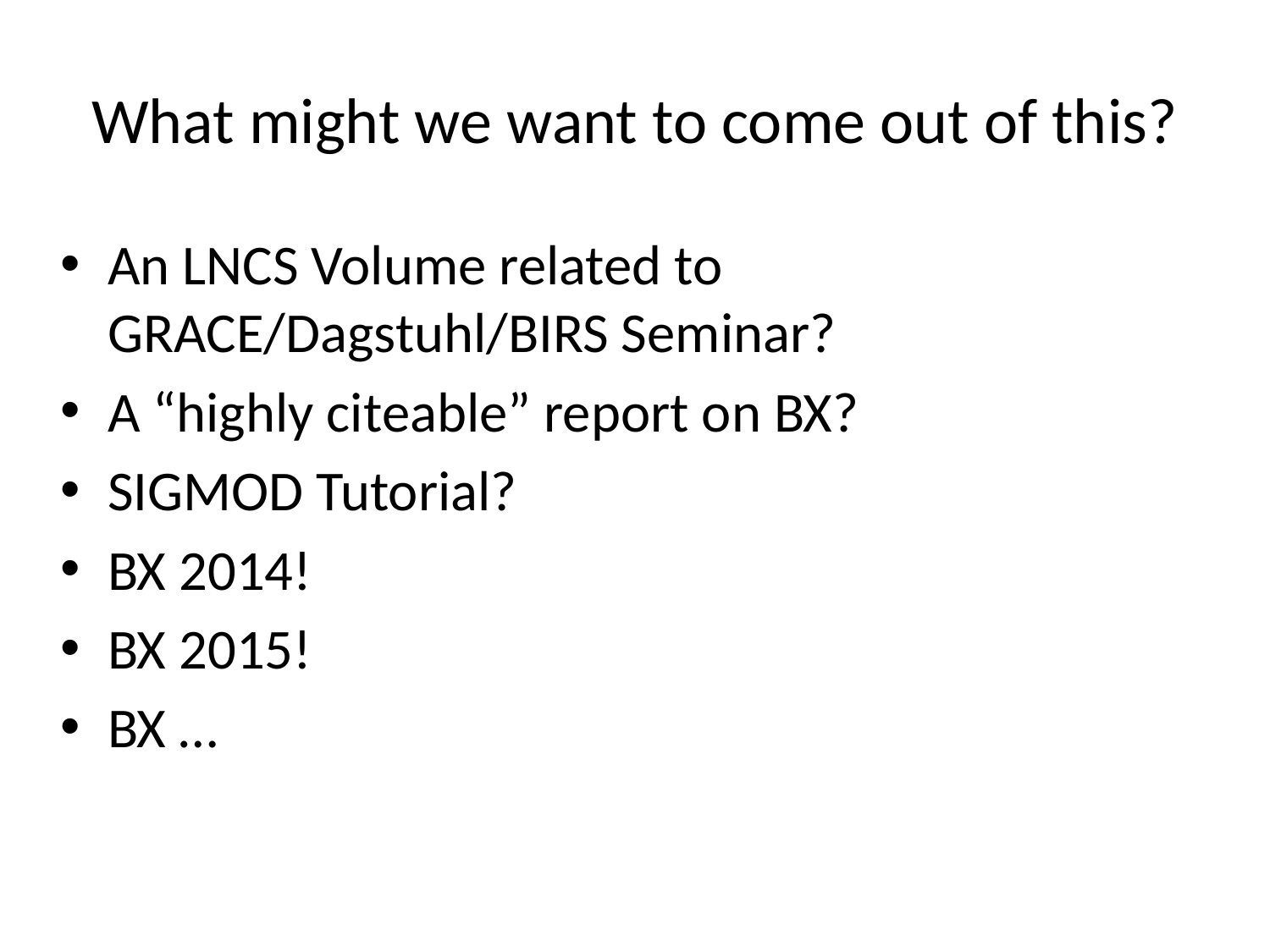

# What might we want to come out of this?
An LNCS Volume related to
GRACE/Dagstuhl/BIRS Seminar?
A “highly citeable” report on BX?
SIGMOD Tutorial?
BX 2014!
BX 2015!
BX …